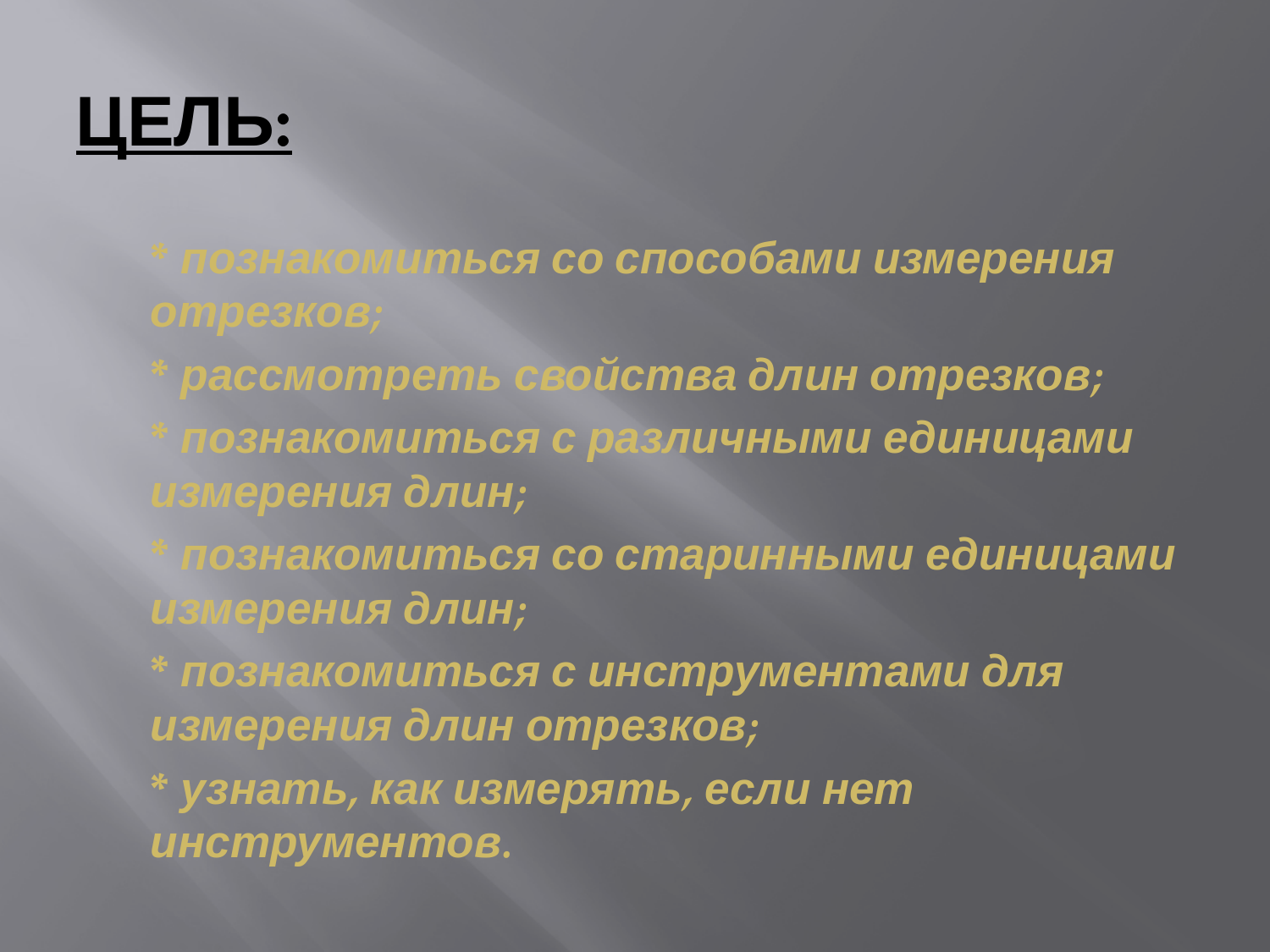

# ЦЕЛЬ:
	* познакомиться со способами измерения отрезков;
	* рассмотреть свойства длин отрезков;
	* познакомиться с различными единицами измерения длин;
	* познакомиться со старинными единицами измерения длин;
	* познакомиться с инструментами для измерения длин отрезков;
	* узнать, как измерять, если нет инструментов.